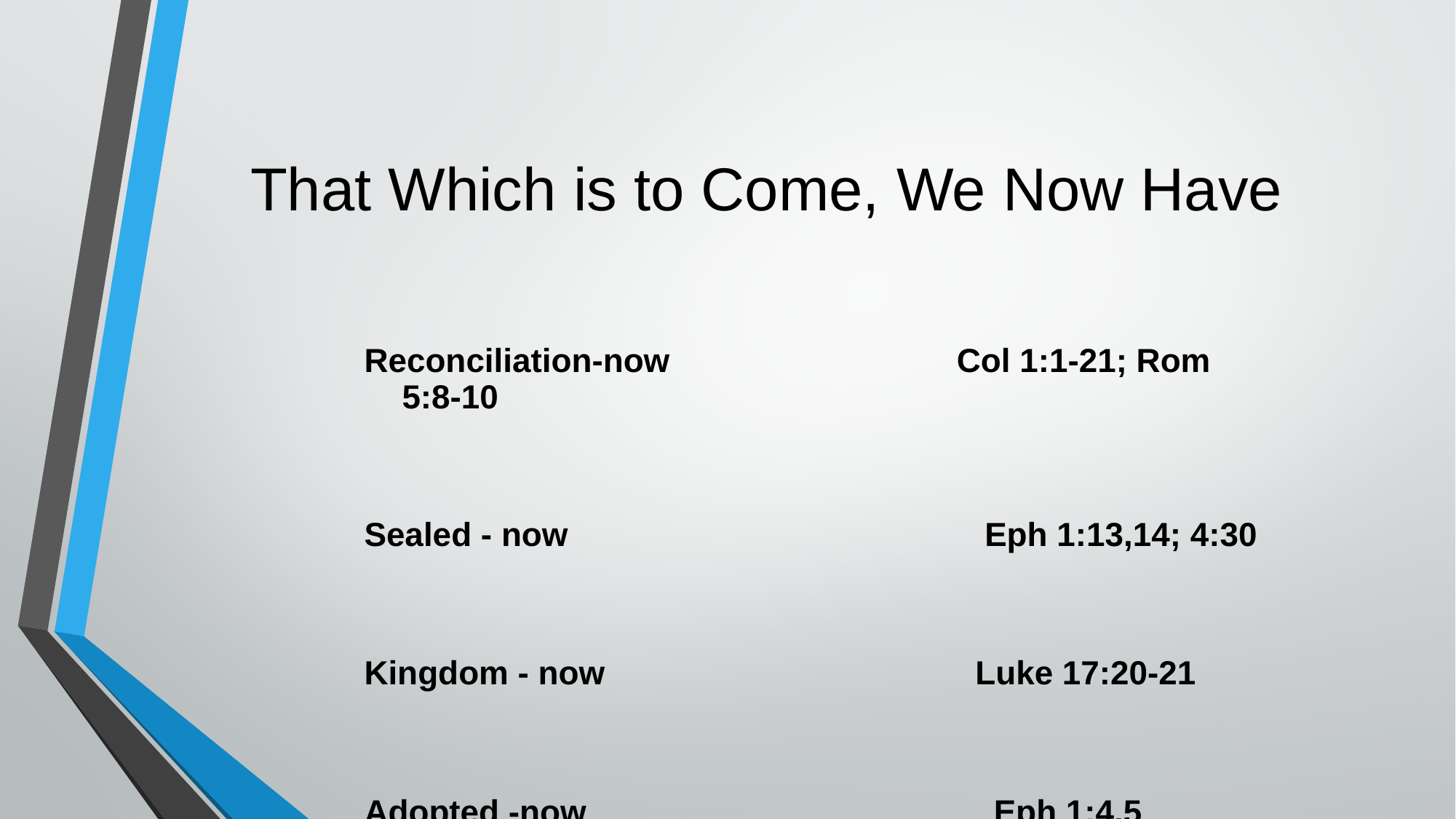

# That Which is to Come, We Now Have

Reconciliation-now                               Col 1:1-21; Rom 5:8-10

Sealed - now                                             Eph 1:13,14; 4:30

Kingdom - now                                        Luke 17:20-21

Adopted -now                                            Eph 1:4,5